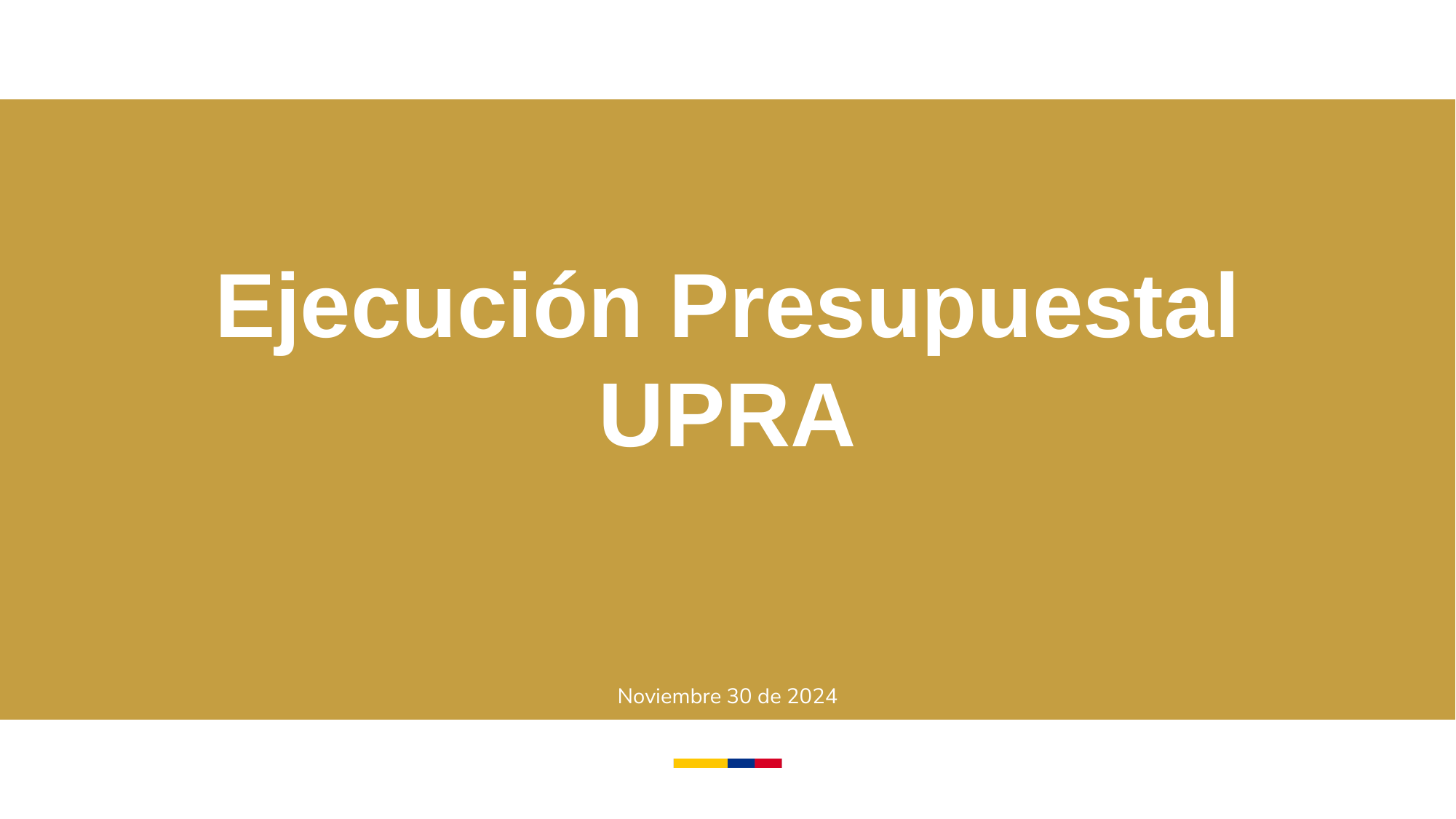

Ejecución Presupuestal UPRA
Noviembre 30 de 2024